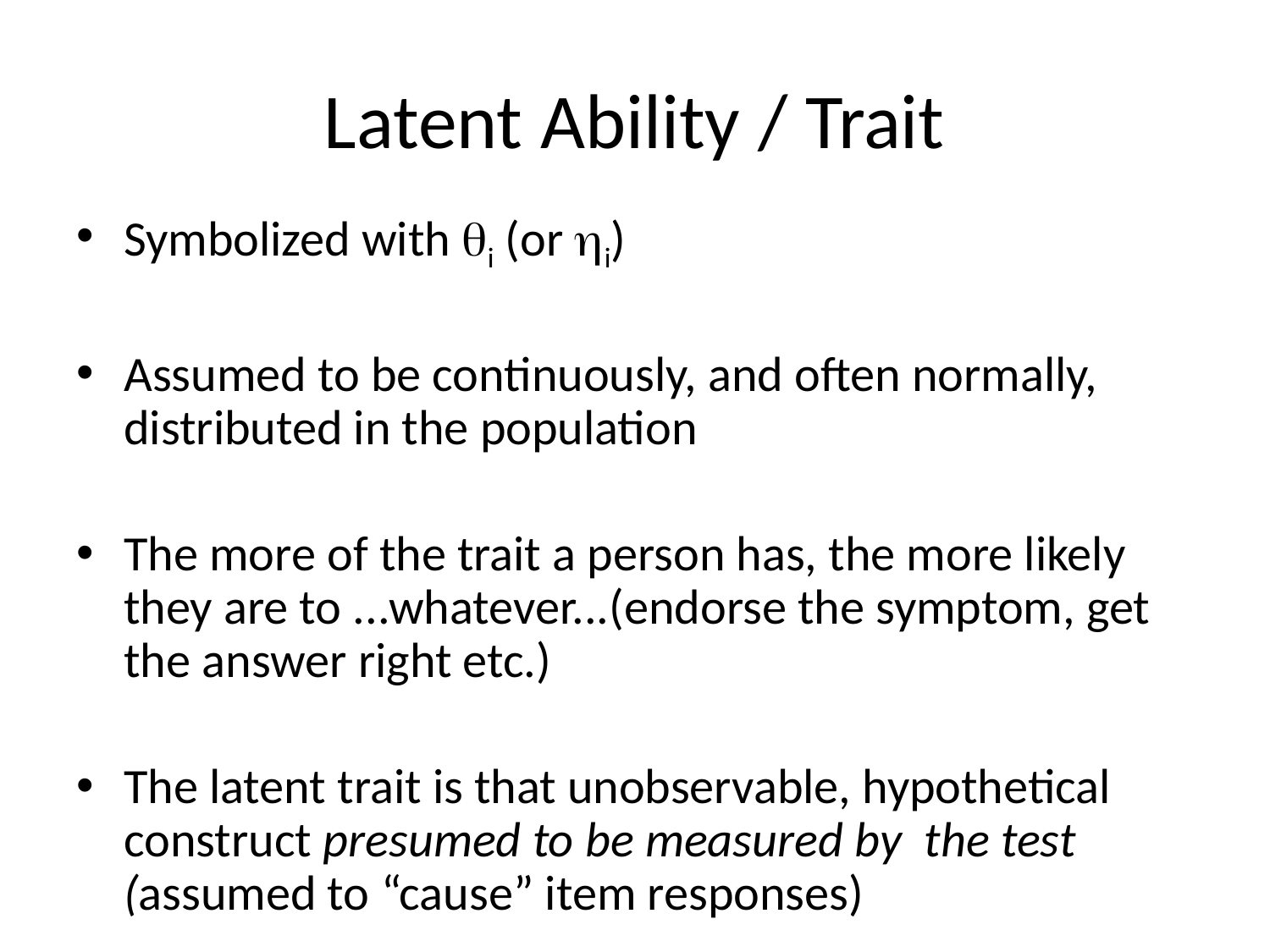

# Latent Ability / Trait
Symbolized with θi (or ηi)

Assumed to be continuously, and often normally, distributed in the population

The more of the trait a person has, the more likely they are to ...whatever...(endorse the symptom, get the answer right etc.)

The latent trait is that unobservable, hypothetical construct presumed to be measured by  the test (assumed to “cause” item responses)